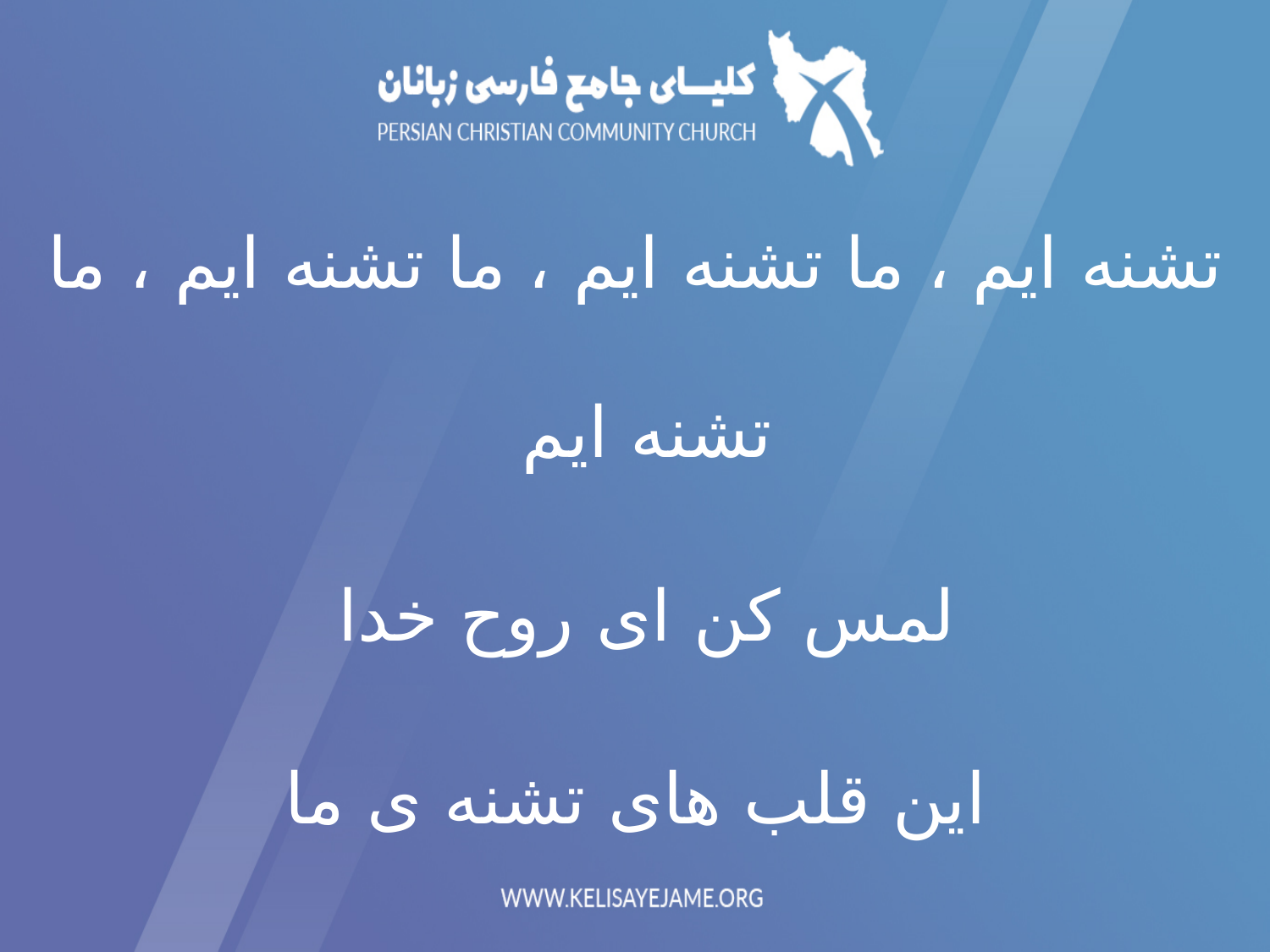

تشنه ایم ، ما تشنه ایم ، ما تشنه ایم ، ما تشنه ایم
لمس کن ای روح خدا
این قلب های تشنه ی ما